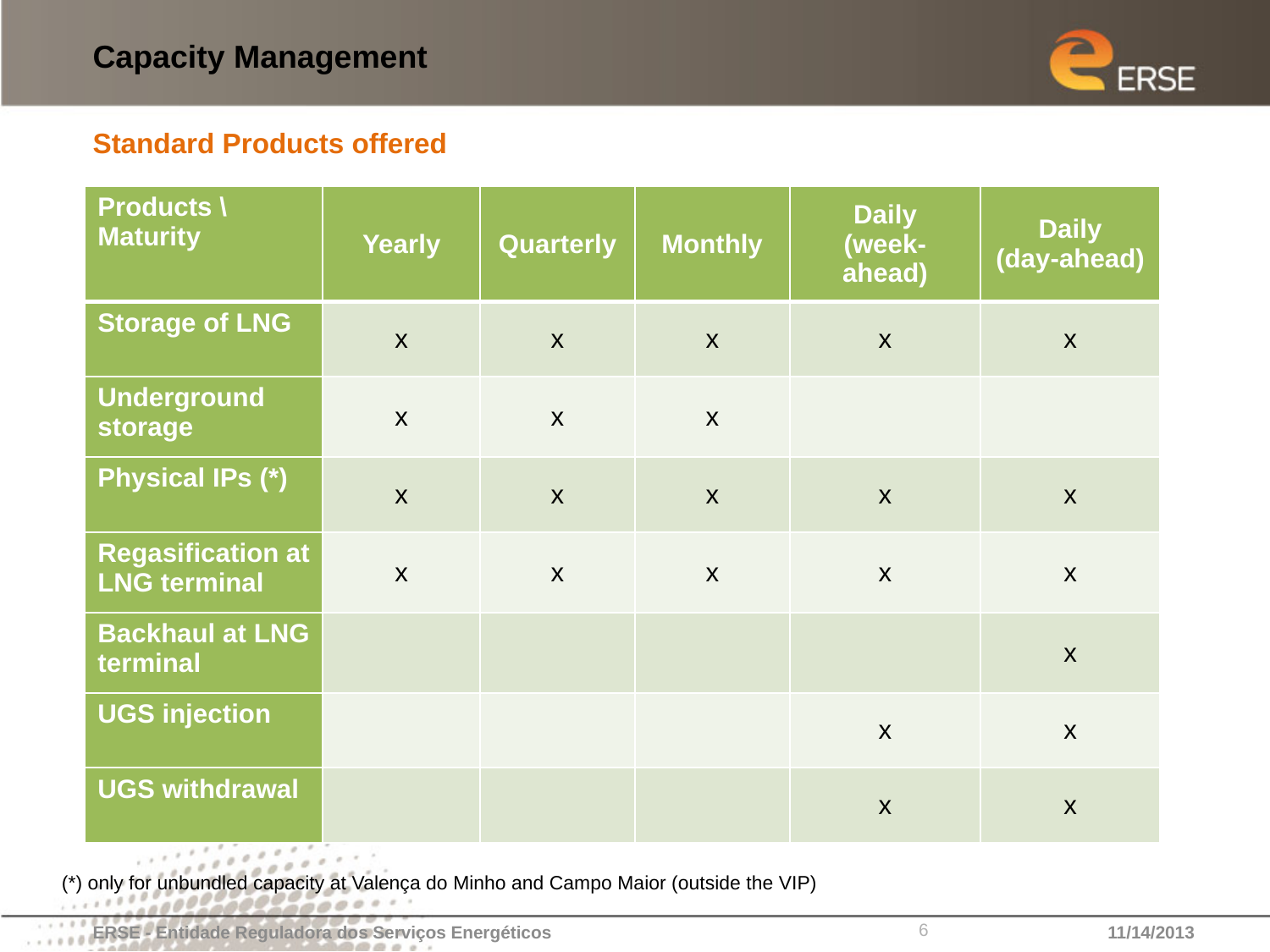

# Capacity Management
Standard Products offered

| Products \ Maturity | Yearly | Quarterly | Monthly | Daily (week-ahead) | Daily (day-ahead) |
| --- | --- | --- | --- | --- | --- |
| Storage of LNG | x | x | x | x | x |
| Underground storage | x | x | x |  |  |
| Physical IPs (\*) | x | x | x | x | x |
| Regasification at LNG terminal | x | x | x | x | x |
| Backhaul at LNG terminal |  |  |  |  | x |
| UGS injection |  |  |  | x | x |
| UGS withdrawal |  |  |  | x | x |
(*) only for unbundled capacity at Valença do Minho and Campo Maior (outside the VIP)
6
ERSE - Entidade Reguladora dos Serviços Energéticos
11/14/2013